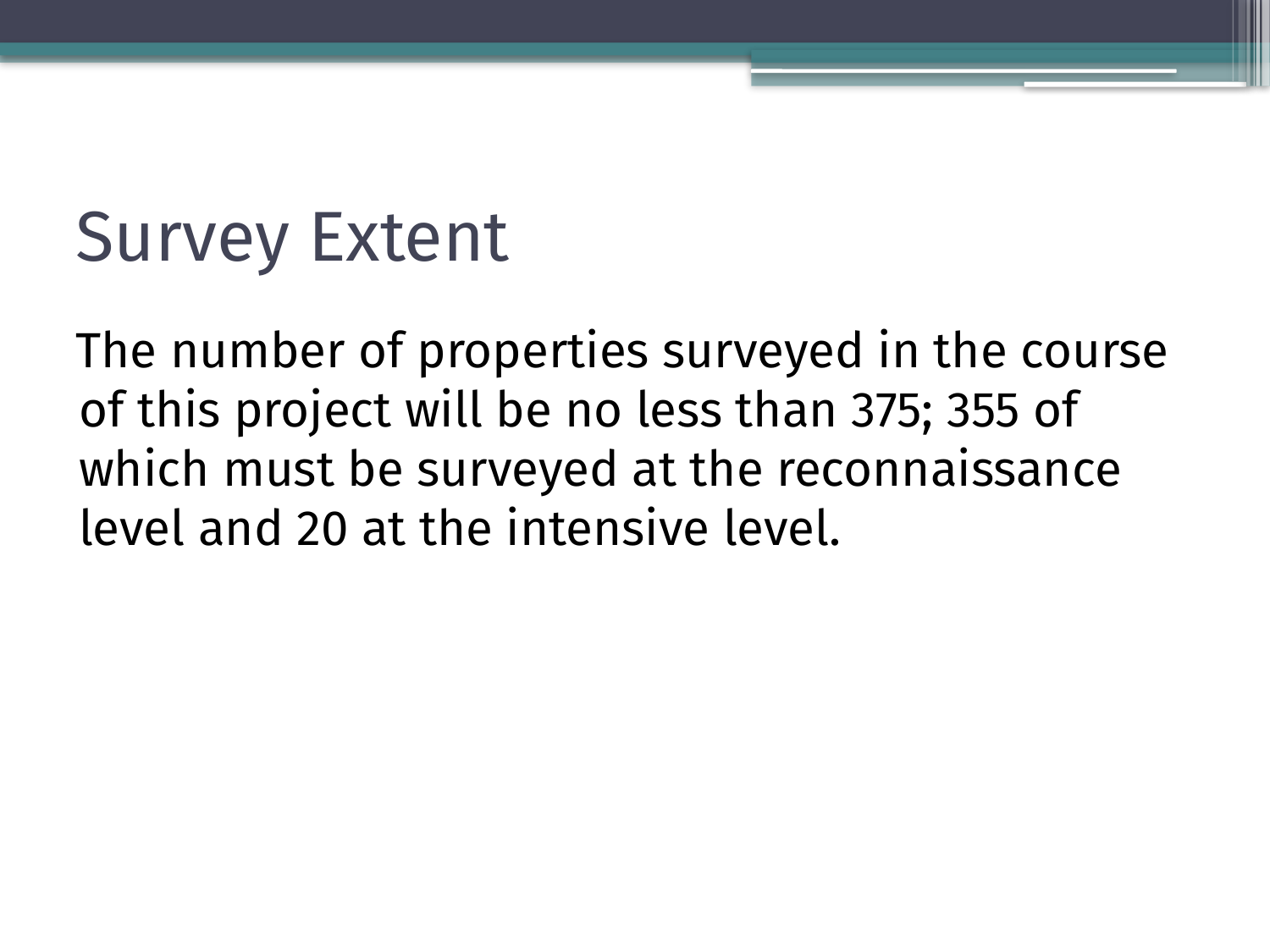

# Survey Extent
The number of properties surveyed in the course of this project will be no less than 375; 355 of which must be surveyed at the reconnaissance level and 20 at the intensive level.